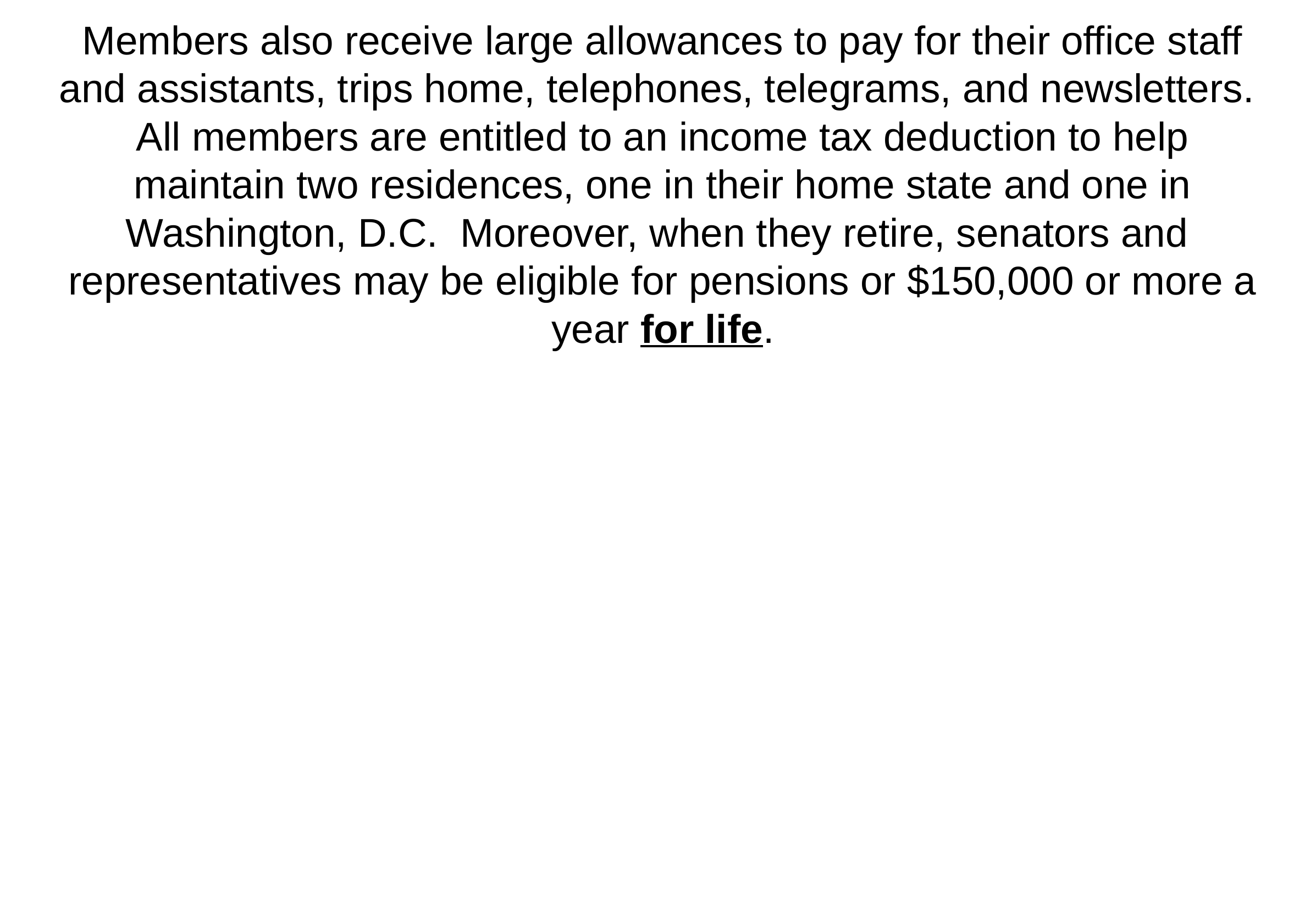

Members also receive large allowances  to pay for their office staff and  assistants, trips home, telephones,  telegrams, and newsletters.  All  members are entitled to an income tax  deduction to help maintain two  residences, one in their home state and  one in Washington, D.C.  Moreover,  when they retire, senators and  representatives may be eligible for  pensions or $150,000 or more a year  for life.